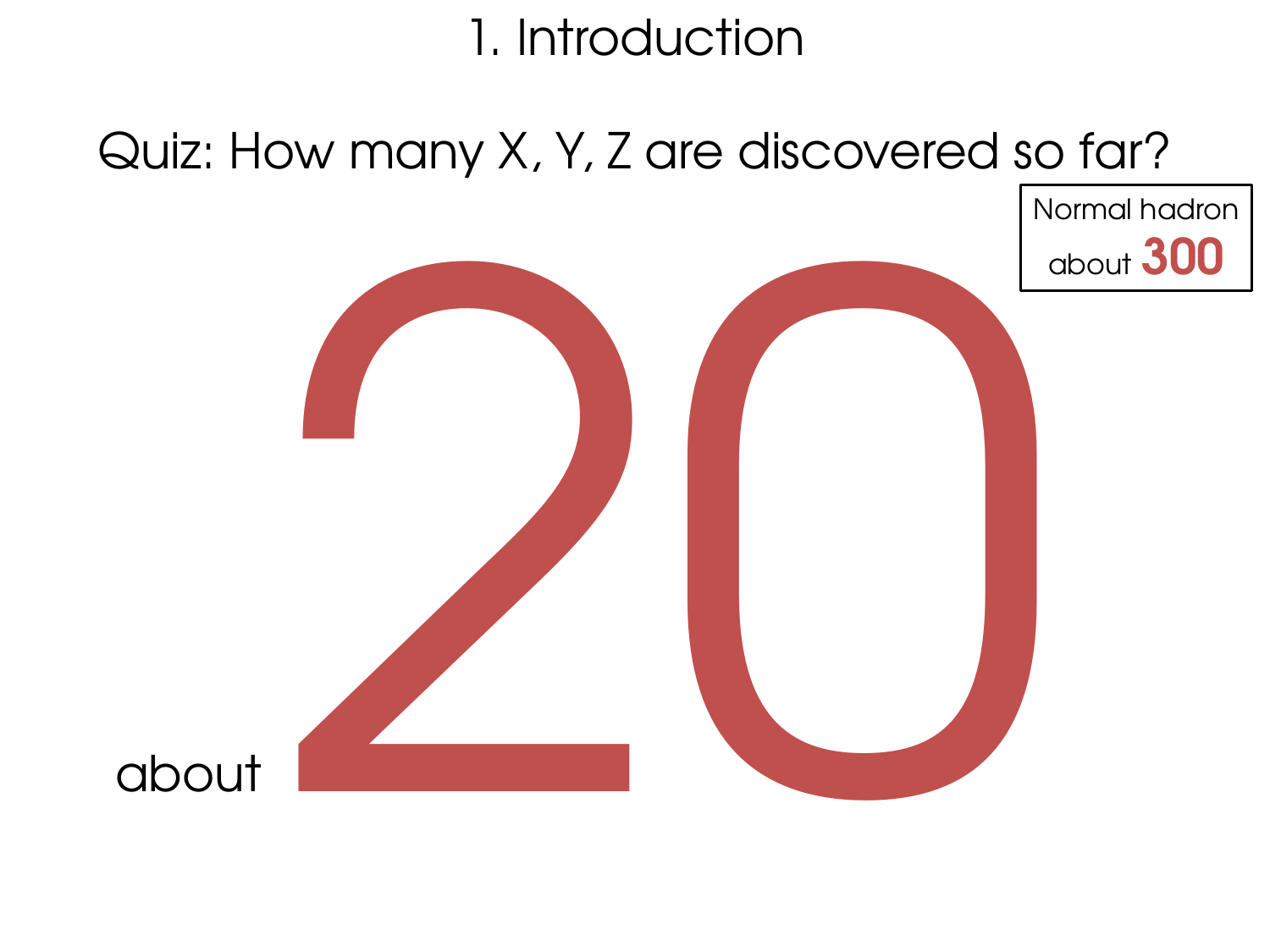

1. Introduction
about 20
Quiz: How many X, Y, Z are discovered so far?
Normal hadron
about 300